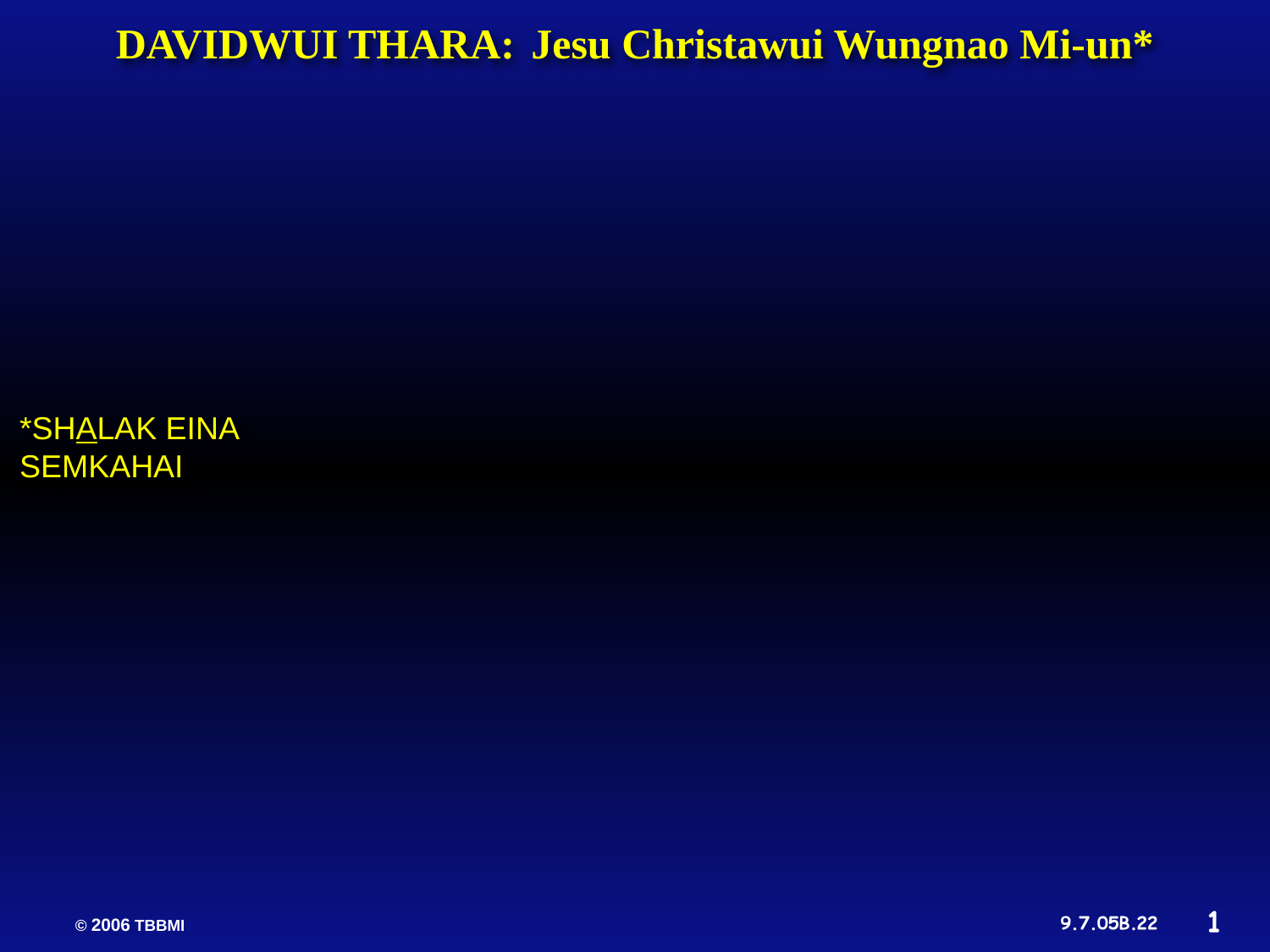

DAVIDWUI THARA:  Jesu Christawui Wungnao Mi-un*
*SHALAK EINA SEMKAHAI

1

22